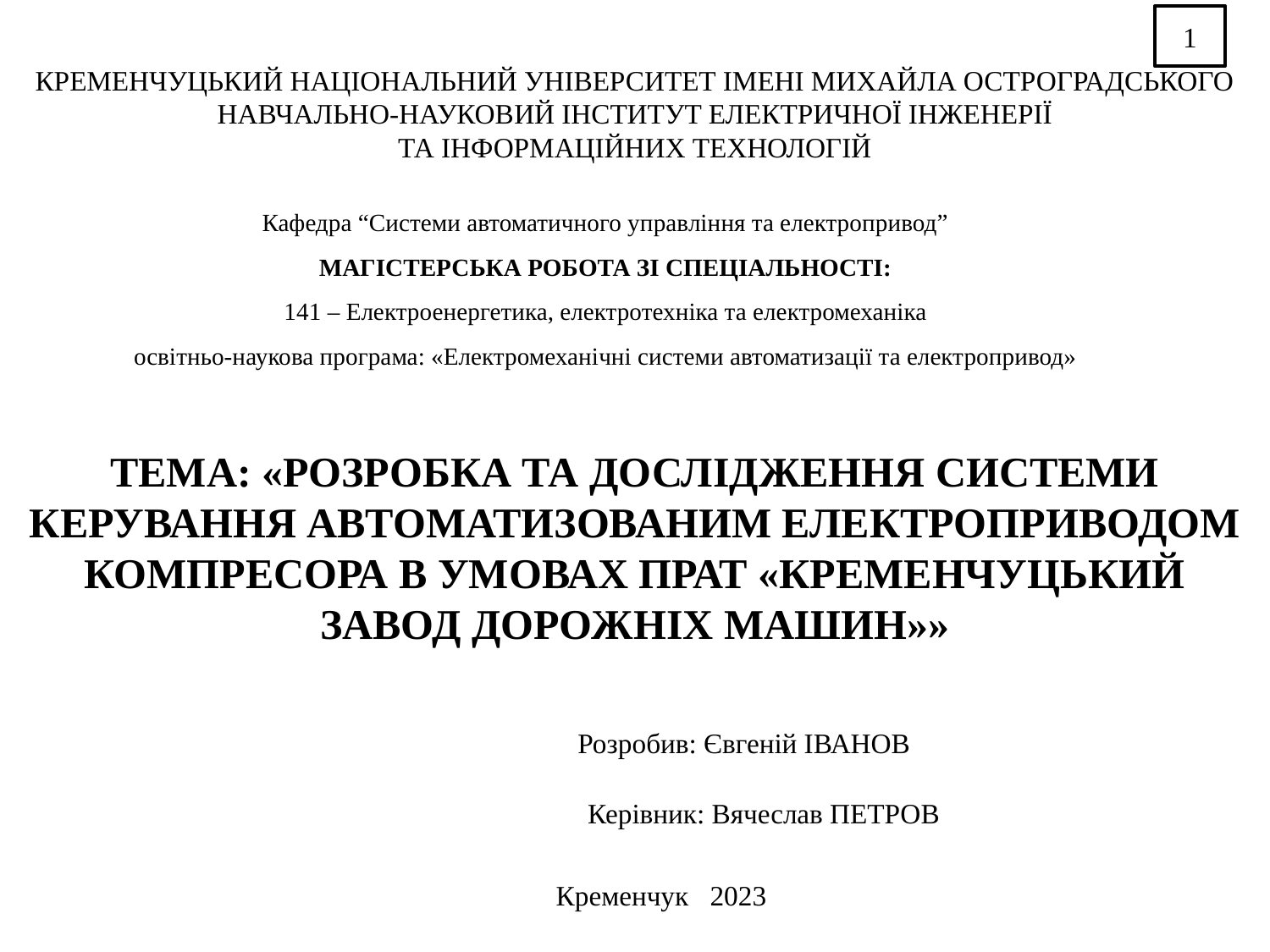

1
# КРЕМЕНЧУЦЬКИЙ НАЦІОНАЛЬНИЙ УНІВЕРСИТЕТ ІМЕНІ МИХАЙЛА ОСТРОГРАДСЬКОГО НАВЧАЛЬНО-НАУКОВИЙ ІНСТИТУТ ЕЛЕКТРИЧНОЇ ІНЖЕНЕРІЇ ТА ІНФОРМАЦІЙНИХ ТЕХНОЛОГІЙ
Кафедра “Системи автоматичного управління та електропривод”
МАГІСТЕРСЬКА РОБОТА ЗІ СПЕЦІАЛЬНОСТІ:
141 – Електроенергетика, електротехніка та електромеханіка
освітньо-наукова програма: «Електромеханічні системи автоматизації та електропривод»
ТЕМА: «Розробка та дослідження системи керування автоматизованим електроприводом компресора в умовах ПраТ «Кременчуцький завод дорожніх машин»»

Розробив: Євгеній ІВАНОВ
Керівник: Вячеслав ПЕТРОВ
Кременчук   2023